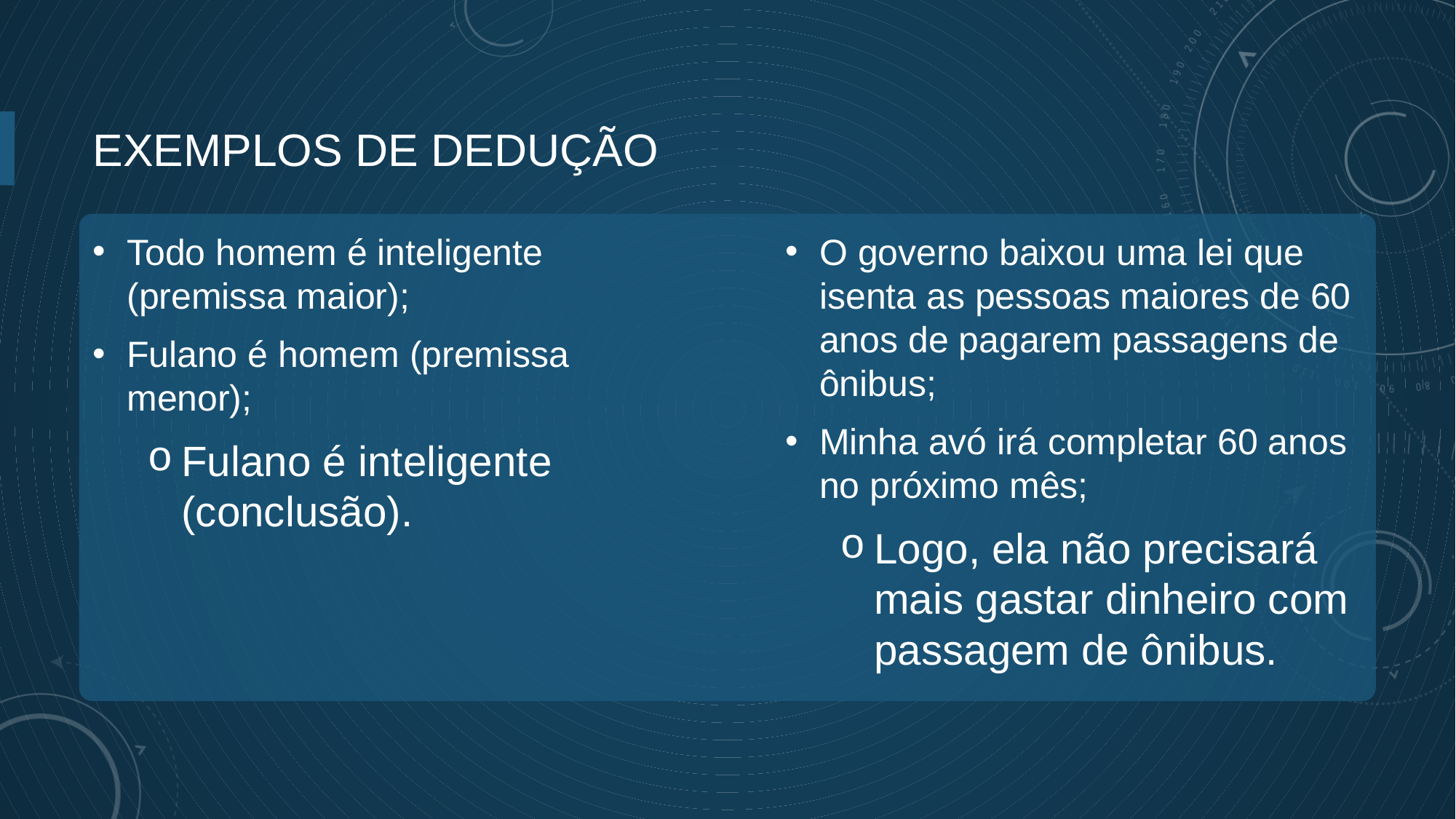

# Exemplos de dedução
Todo homem é inteligente (premissa maior);
Fulano é homem (premissa menor);
Fulano é inteligente (conclusão).
O governo baixou uma lei que isenta as pessoas maiores de 60 anos de pagarem passagens de ônibus;
Minha avó irá completar 60 anos no próximo mês;
Logo, ela não precisará mais gastar dinheiro com passagem de ônibus.